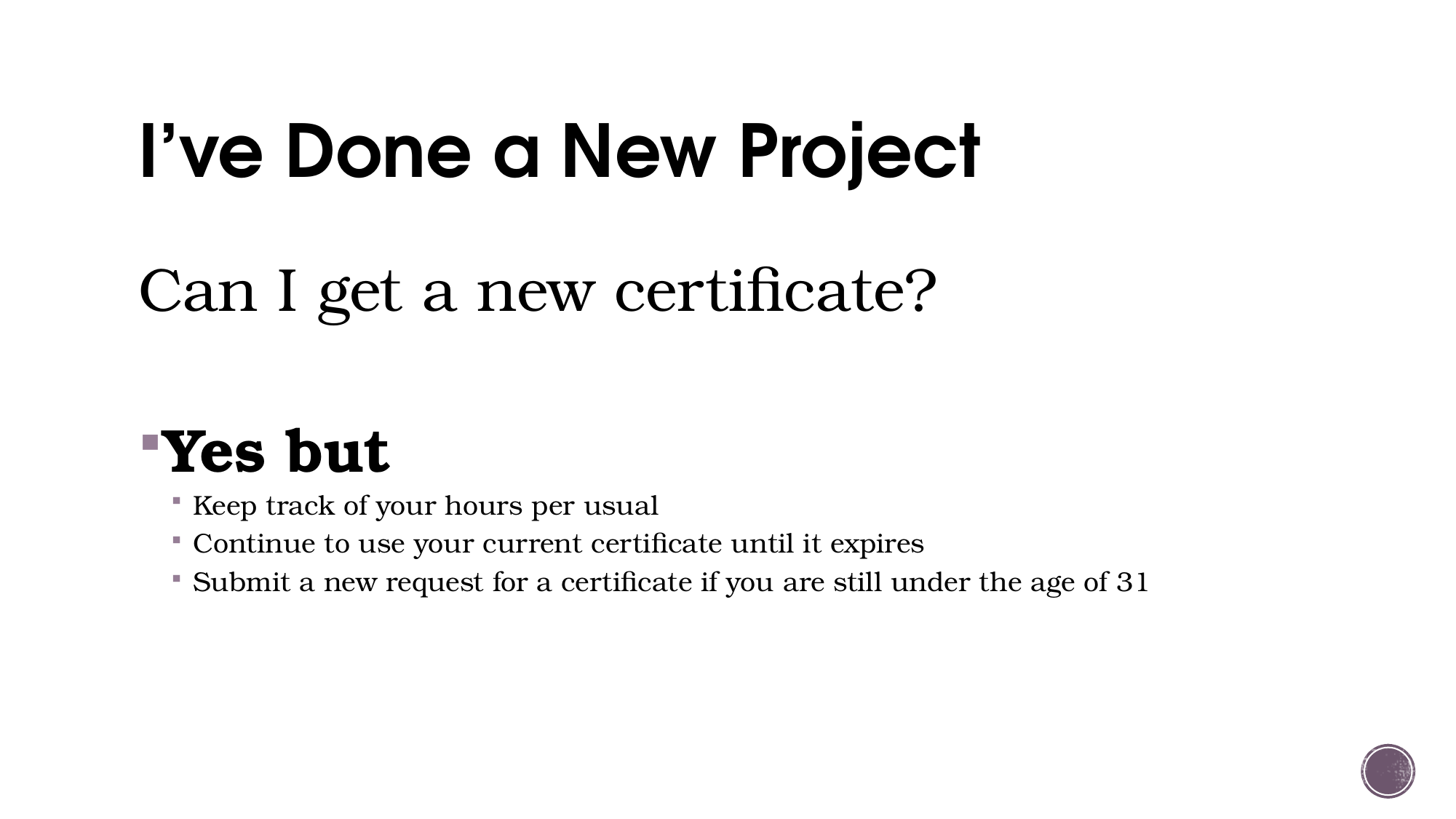

# I’ve Done a New Project
Can I get a new certificate?

Yes but
Keep track of your hours per usual
Continue to use your current certificate until it expires
Submit a new request for a certificate if you are still under the age of 31